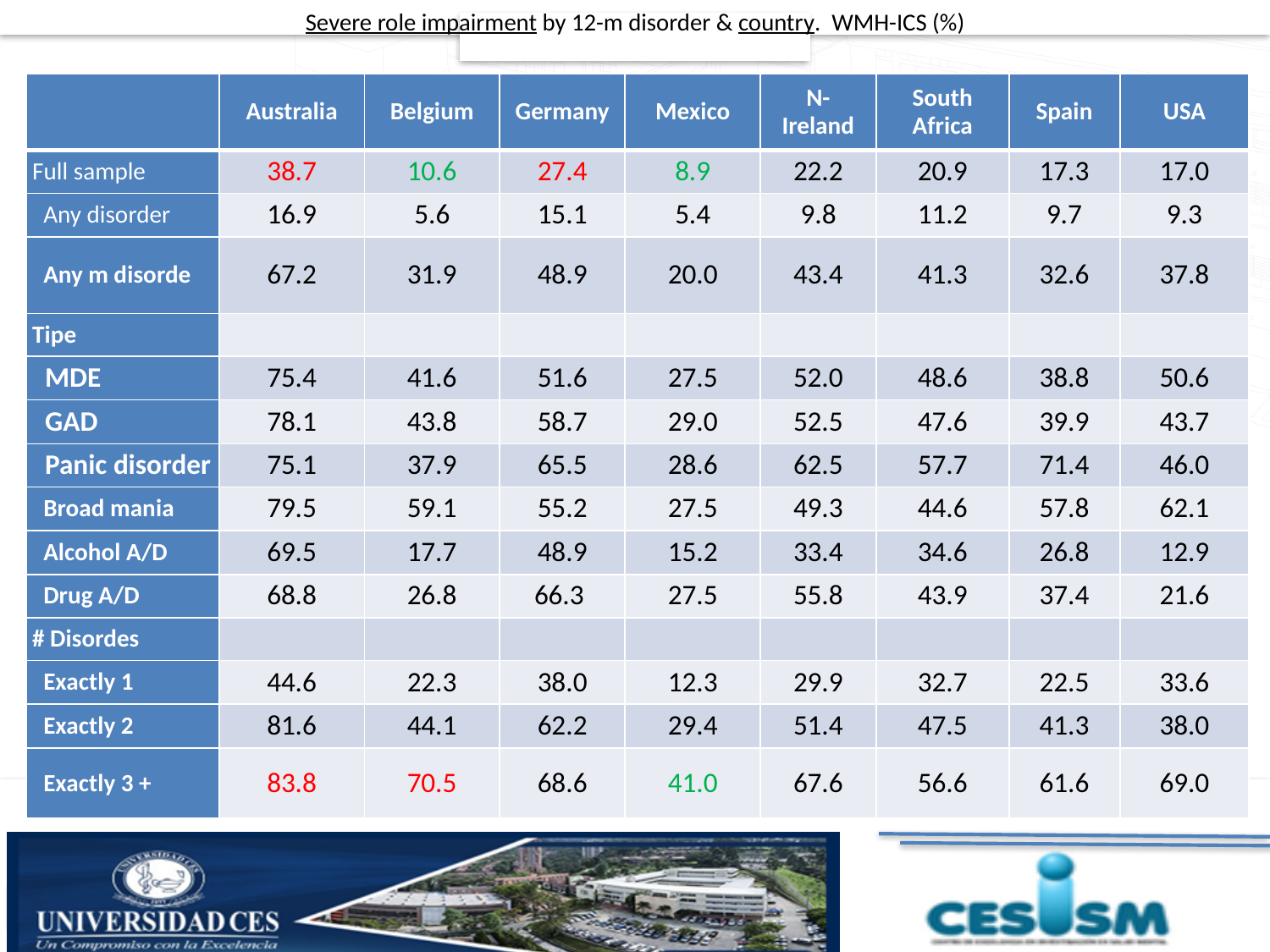

# Severe role impairment by 12-m disorder & country.  WMH-ICS (%)
|  | Australia | Belgium | Germany | Mexico | N- Ireland | South Africa | Spain | USA |
| --- | --- | --- | --- | --- | --- | --- | --- | --- |
| Full sample | 38.7 | 10.6 | 27.4 | 8.9 | 22.2 | 20.9 | 17.3 | 17.0 |
| Any disorder | 16.9 | 5.6 | 15.1 | 5.4 | 9.8 | 11.2 | 9.7 | 9.3 |
| Any m disorde | 67.2 | 31.9 | 48.9 | 20.0 | 43.4 | 41.3 | 32.6 | 37.8 |
| Tipe |  |  |  |  |  |  |  |  |
| MDE | 75.4 | 41.6 | 51.6 | 27.5 | 52.0 | 48.6 | 38.8 | 50.6 |
| GAD | 78.1 | 43.8 | 58.7 | 29.0 | 52.5 | 47.6 | 39.9 | 43.7 |
| Panic disorder | 75.1 | 37.9 | 65.5 | 28.6 | 62.5 | 57.7 | 71.4 | 46.0 |
| Broad mania | 79.5 | 59.1 | 55.2 | 27.5 | 49.3 | 44.6 | 57.8 | 62.1 |
| Alcohol A/D | 69.5 | 17.7 | 48.9 | 15.2 | 33.4 | 34.6 | 26.8 | 12.9 |
| Drug A/D | 68.8 | 26.8 | 66.3 | 27.5 | 55.8 | 43.9 | 37.4 | 21.6 |
| # Disordes |  |  |  |  |  |  |  |  |
| Exactly 1 | 44.6 | 22.3 | 38.0 | 12.3 | 29.9 | 32.7 | 22.5 | 33.6 |
| Exactly 2 | 81.6 | 44.1 | 62.2 | 29.4 | 51.4 | 47.5 | 41.3 | 38.0 |
| Exactly 3 + | 83.8 | 70.5 | 68.6 | 41.0 | 67.6 | 56.6 | 61.6 | 69.0 |